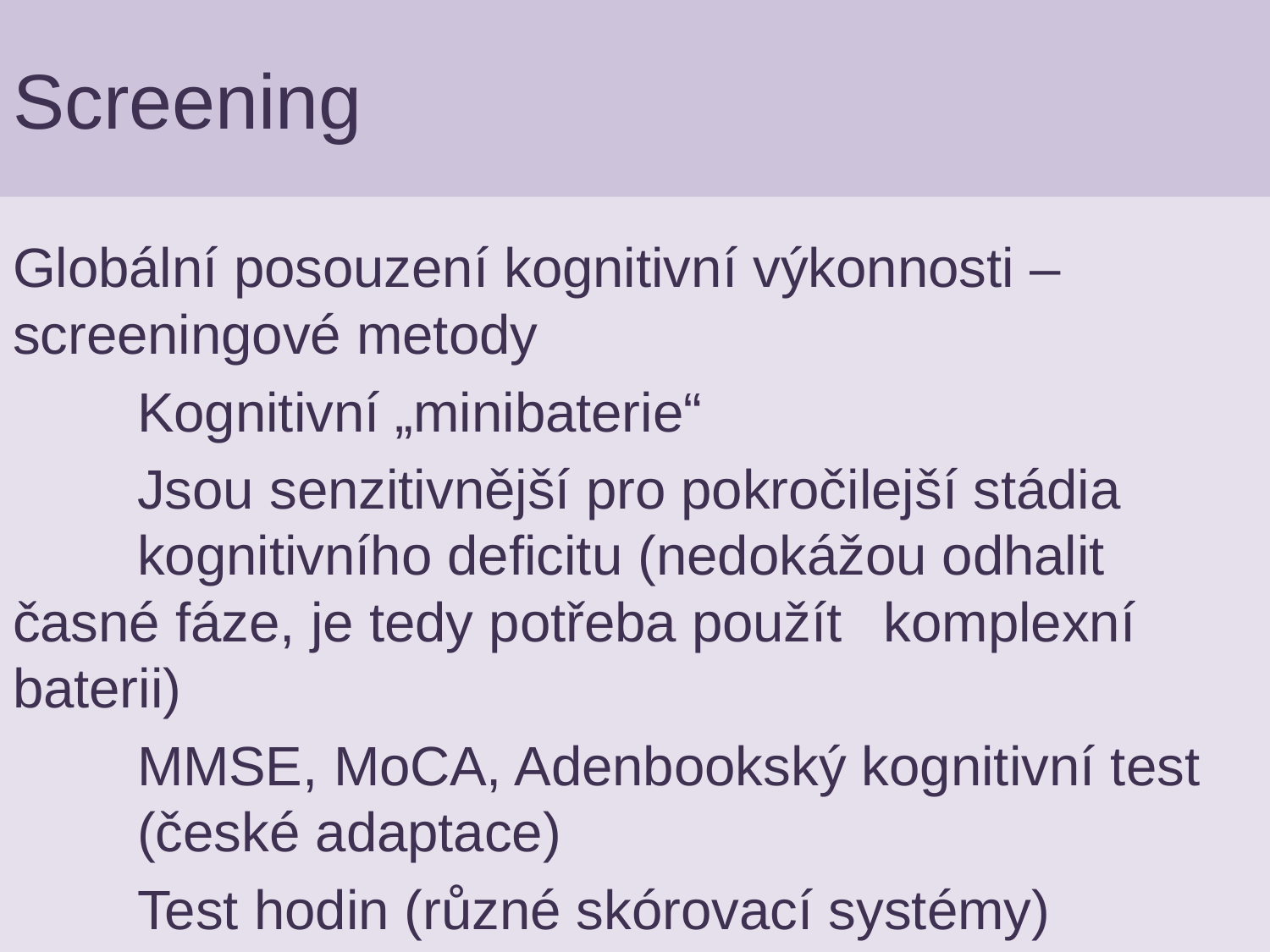

# Screening
Globální posouzení kognitivní výkonnosti – screeningové metody
	Kognitivní „minibaterie“
	Jsou senzitivnější pro pokročilejší stádia 	kognitivního deficitu (nedokážou odhalit 	časné fáze, je tedy potřeba použít 	komplexní baterii)
	MMSE, MoCA, Adenbookský kognitivní test 	(české adaptace)
	Test hodin (různé skórovací systémy)